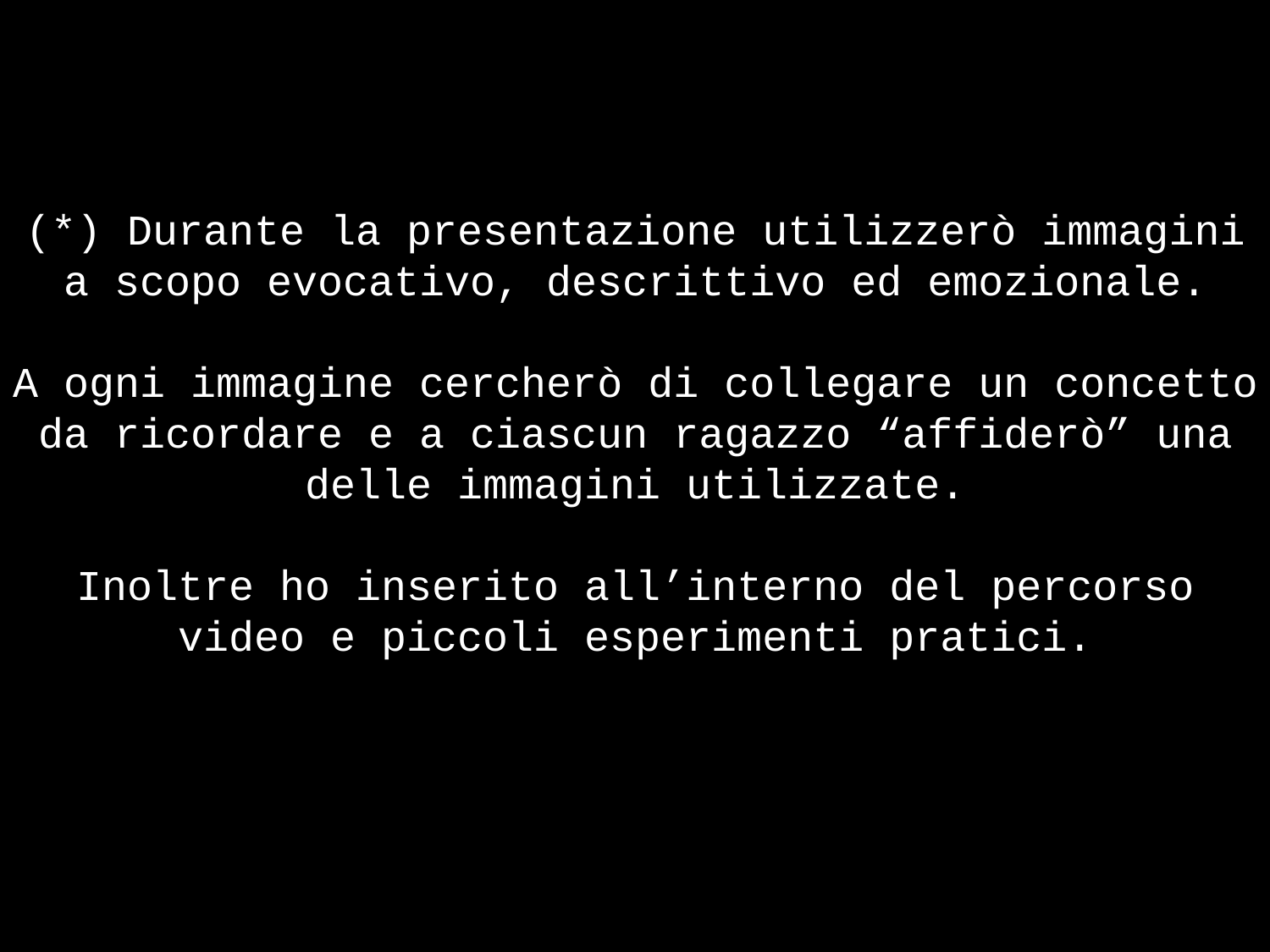

(*) Durante la presentazione utilizzerò immagini a scopo evocativo, descrittivo ed emozionale.

A ogni immagine cercherò di collegare un concetto da ricordare e a ciascun ragazzo “affiderò” una delle immagini utilizzate.

Inoltre ho inserito all’interno del percorso video e piccoli esperimenti pratici.